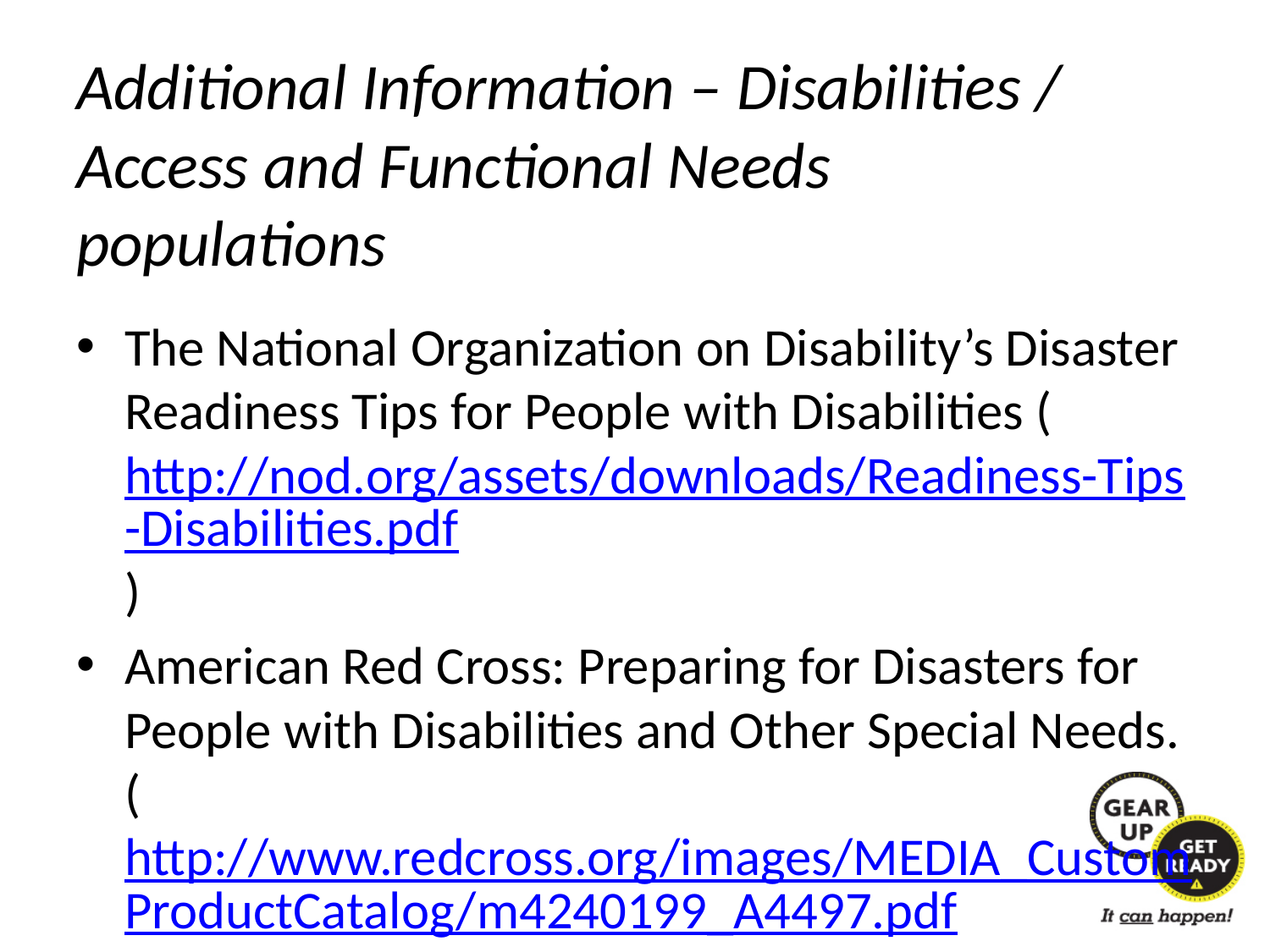

# Additional Information – Disabilities / Access and Functional Needs populations
The National Organization on Disability’s Disaster Readiness Tips for People with Disabilities (http://nod.org/assets/downloads/Readiness-Tips-Disabilities.pdf)
American Red Cross: Preparing for Disasters for People with Disabilities and Other Special Needs. (http://www.redcross.org/images/MEDIA_CustomProductCatalog/m4240199_A4497.pdf)